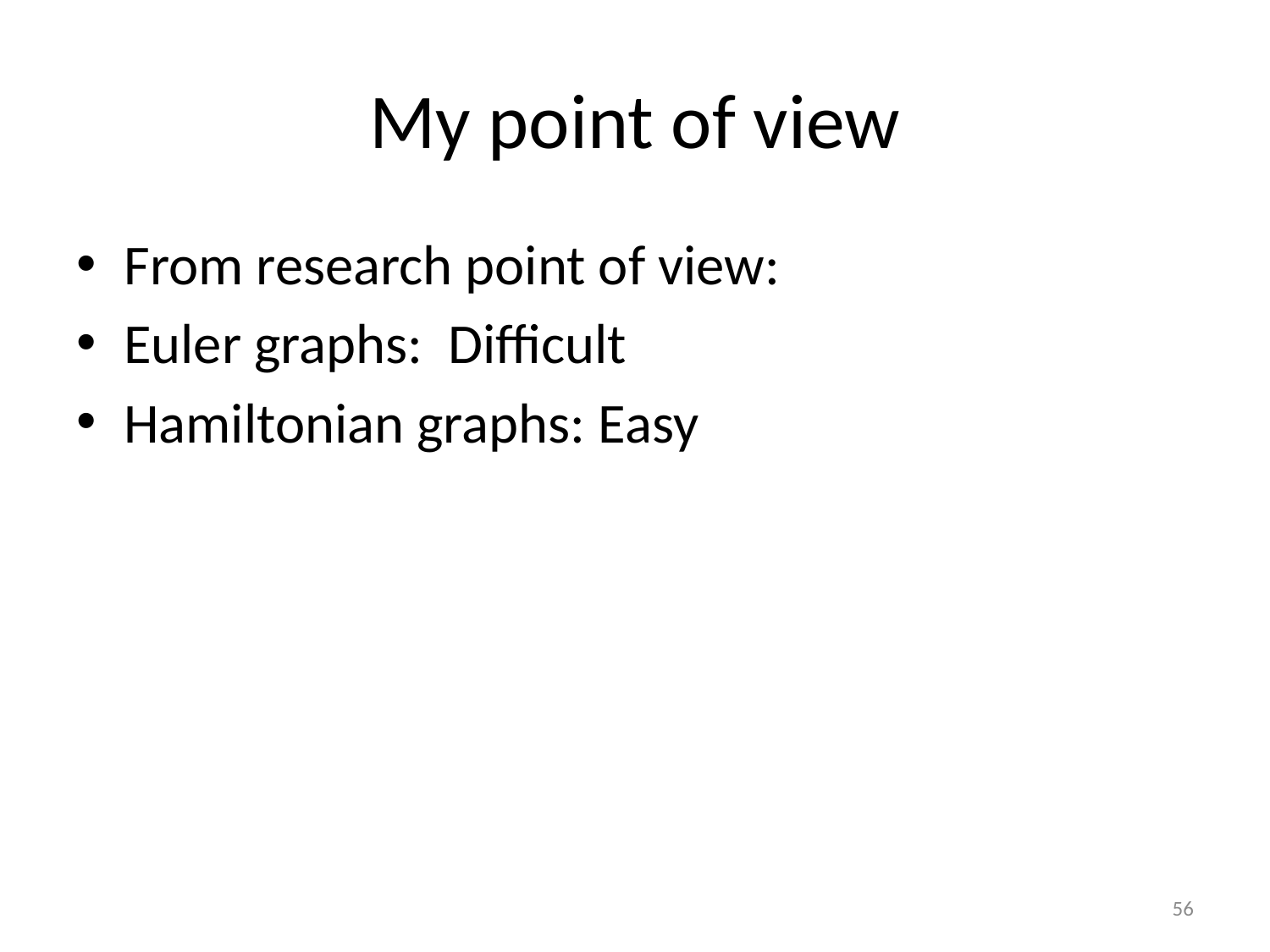

# My point of view
From research point of view:
Euler graphs:  Difficult
Hamiltonian graphs: Easy

56